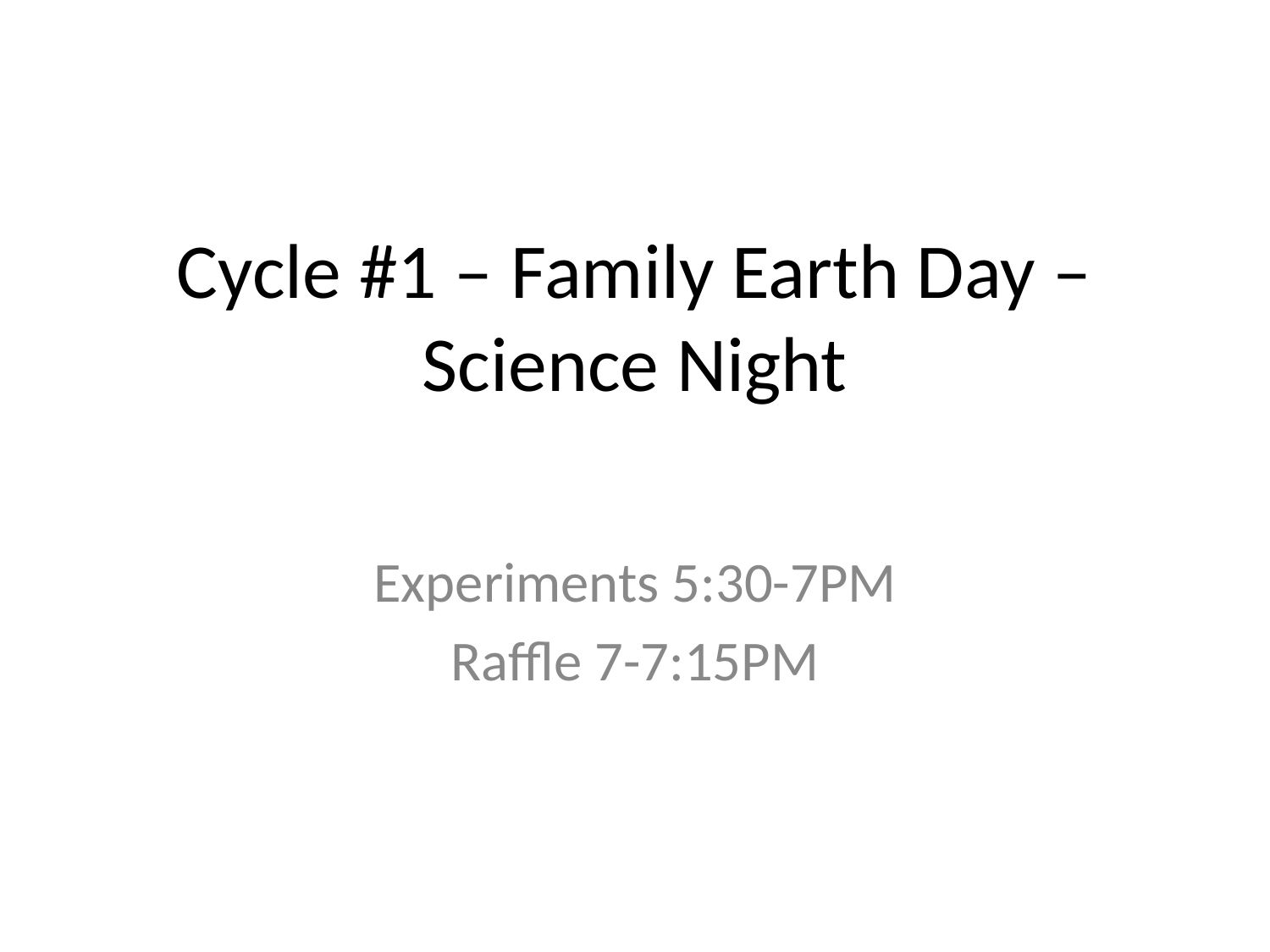

# Cycle #1 – Family Earth Day – Science Night
Experiments 5:30-7PM
Raffle 7-7:15PM